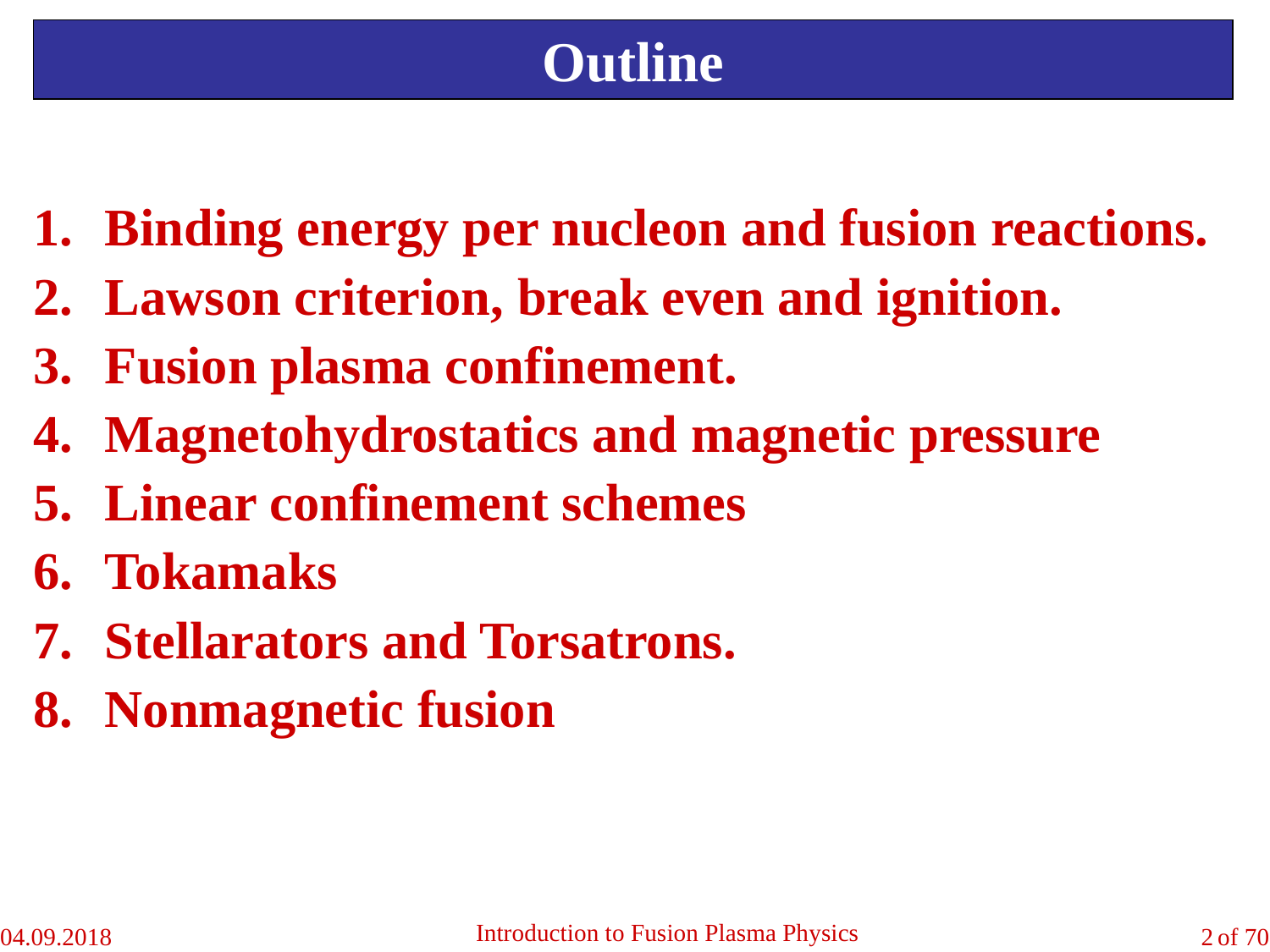

Outline
Binding energy per nucleon and fusion reactions.
Lawson criterion, break even and ignition.
Fusion plasma confinement.
Magnetohydrostatics and magnetic pressure
Linear confinement schemes
Tokamaks
Stellarators and Torsatrons.
Nonmagnetic fusion
Introduction to Fusion Plasma Physics
04.09.2018
2